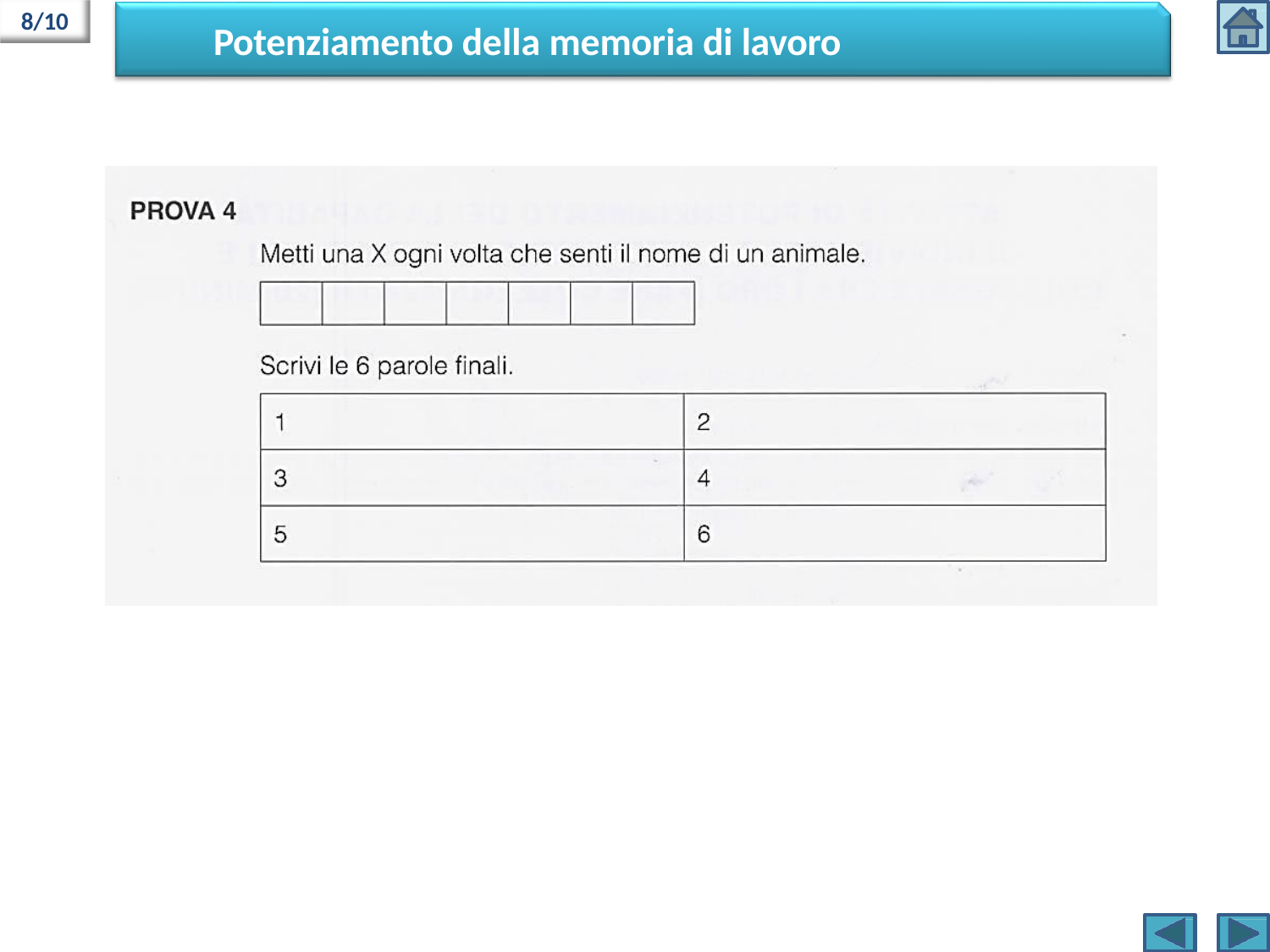

8/10
# Potenziamento della memoria di lavoro